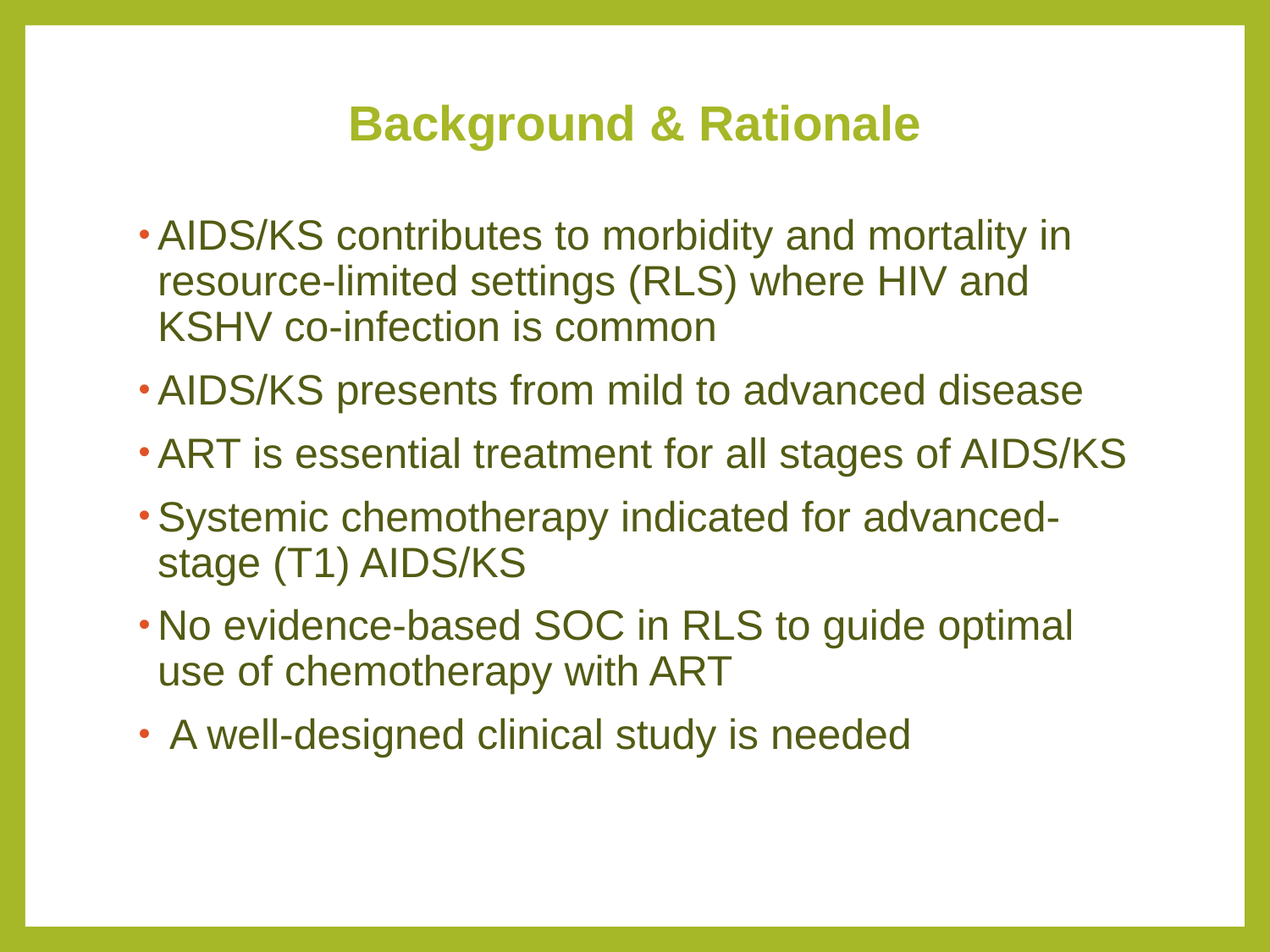

# Background & Rationale
AIDS/KS contributes to morbidity and mortality in resource-limited settings (RLS) where HIV and KSHV co-infection is common
AIDS/KS presents from mild to advanced disease
ART is essential treatment for all stages of AIDS/KS
Systemic chemotherapy indicated for advanced-stage (T1) AIDS/KS
No evidence-based SOC in RLS to guide optimal use of chemotherapy with ART
 A well-designed clinical study is needed